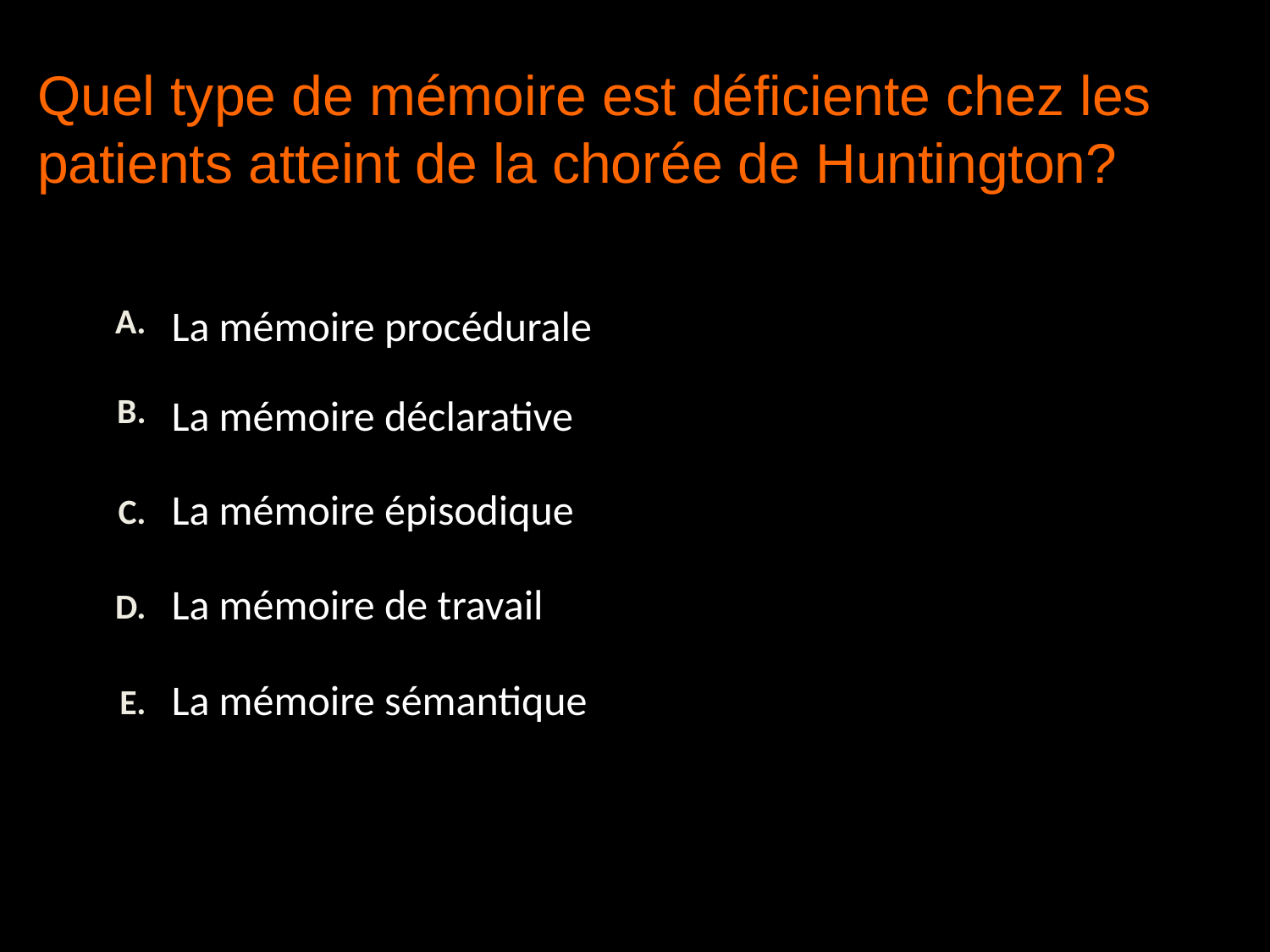

# Quel type de mémoire est déficiente chez les patients atteint de la chorée de Huntington?
La mémoire procédurale
La mémoire déclarative
La mémoire épisodique
La mémoire de travail
La mémoire sémantique